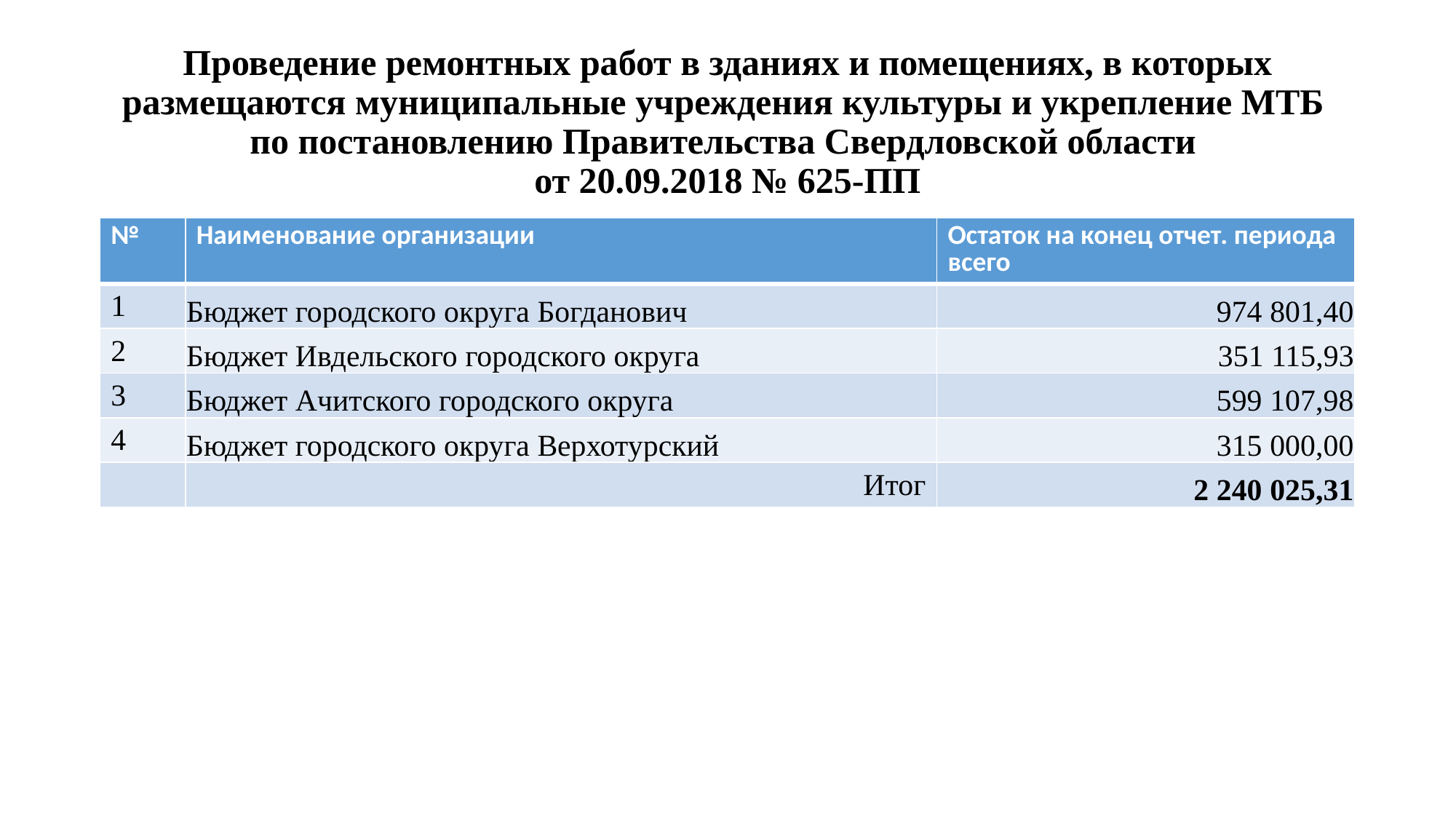

# Проведение ремонтных работ в зданиях и помещениях, в которых размещаются муниципальные учреждения культуры и укрепление МТБ  по постановлению Правительства Свердловской области от 20.09.2018 № 625-ПП
| № | Наименование организации | Остаток на конец отчет. периода всего |
| --- | --- | --- |
| 1 | Бюджет городского округа Богданович | 974 801,40 |
| 2 | Бюджет Ивдельского городского округа | 351 115,93 |
| 3 | Бюджет Ачитского городского округа | 599 107,98 |
| 4 | Бюджет городского округа Верхотурский | 315 000,00 |
|  | Итог | 2 240 025,31 |